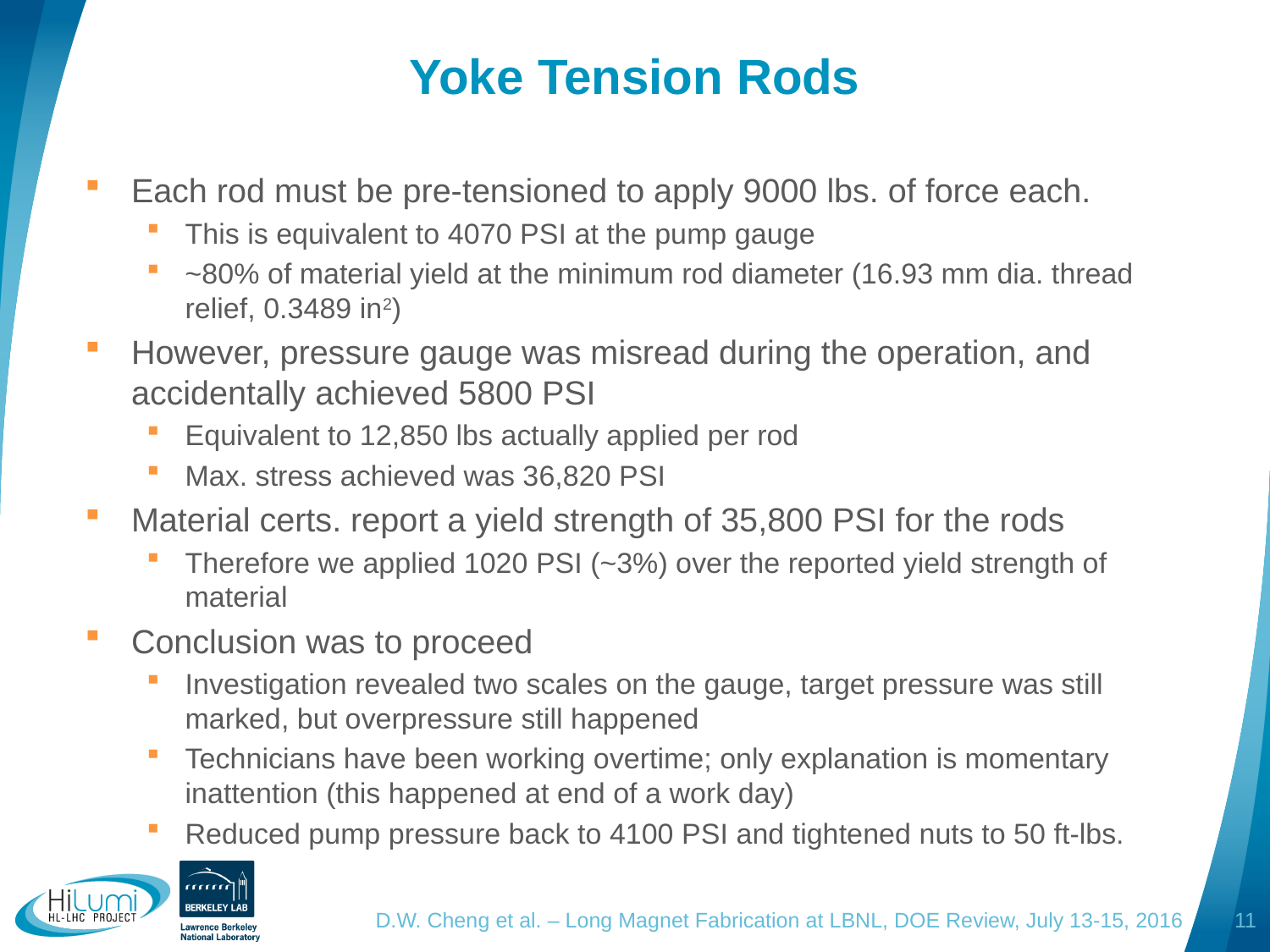

# Yoke Tension Rods
Each rod must be pre-tensioned to apply 9000 lbs. of force each.
This is equivalent to 4070 PSI at the pump gauge
~80% of material yield at the minimum rod diameter (16.93 mm dia. thread relief, 0.3489 in2)
However, pressure gauge was misread during the operation, and accidentally achieved 5800 PSI
Equivalent to 12,850 lbs actually applied per rod
Max. stress achieved was 36,820 PSI
Material certs. report a yield strength of 35,800 PSI for the rods
Therefore we applied 1020 PSI (~3%) over the reported yield strength of material
Conclusion was to proceed
Investigation revealed two scales on the gauge, target pressure was still marked, but overpressure still happened
Technicians have been working overtime; only explanation is momentary inattention (this happened at end of a work day)
Reduced pump pressure back to 4100 PSI and tightened nuts to 50 ft-lbs.
D.W. Cheng et al. – Long Magnet Fabrication at LBNL, DOE Review, July 13-15, 2016
11